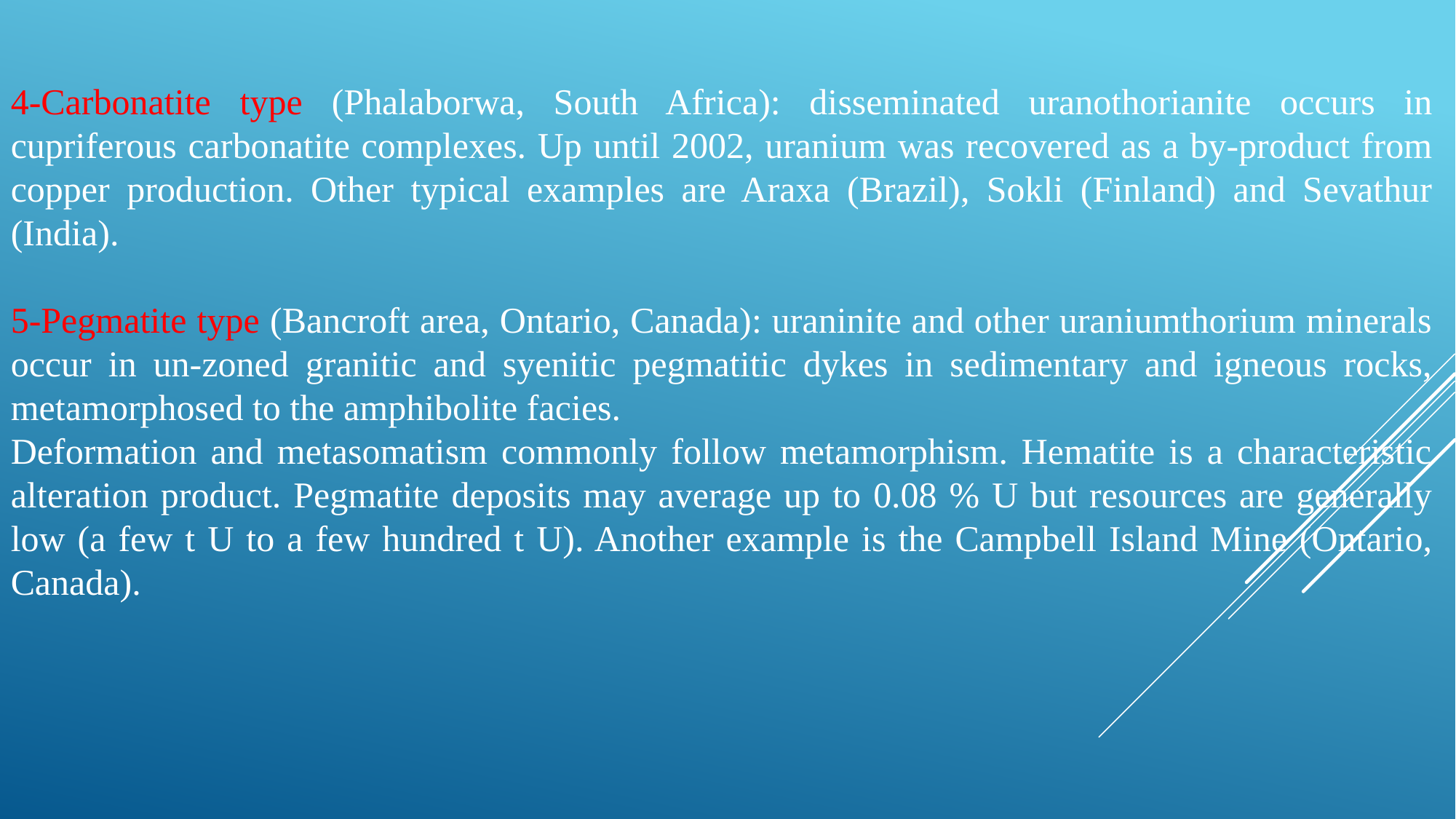

4-Carbonatite type (Phalaborwa, South Africa): disseminated uranothorianite occurs in cupriferous carbonatite complexes. Up until 2002, uranium was recovered as a by-product from copper production. Other typical examples are Araxa (Brazil), Sokli (Finland) and Sevathur (India).

5-Pegmatite type (Bancroft area, Ontario, Canada): uraninite and other uraniumthorium minerals occur in un-zoned granitic and syenitic pegmatitic dykes in sedimentary and igneous rocks, metamorphosed to the amphibolite facies.
Deformation and metasomatism commonly follow metamorphism. Hematite is a characteristic alteration product. Pegmatite deposits may average up to 0.08 % U but resources are generally low (a few t U to a few hundred t U). Another example is the Campbell Island Mine (Ontario, Canada).